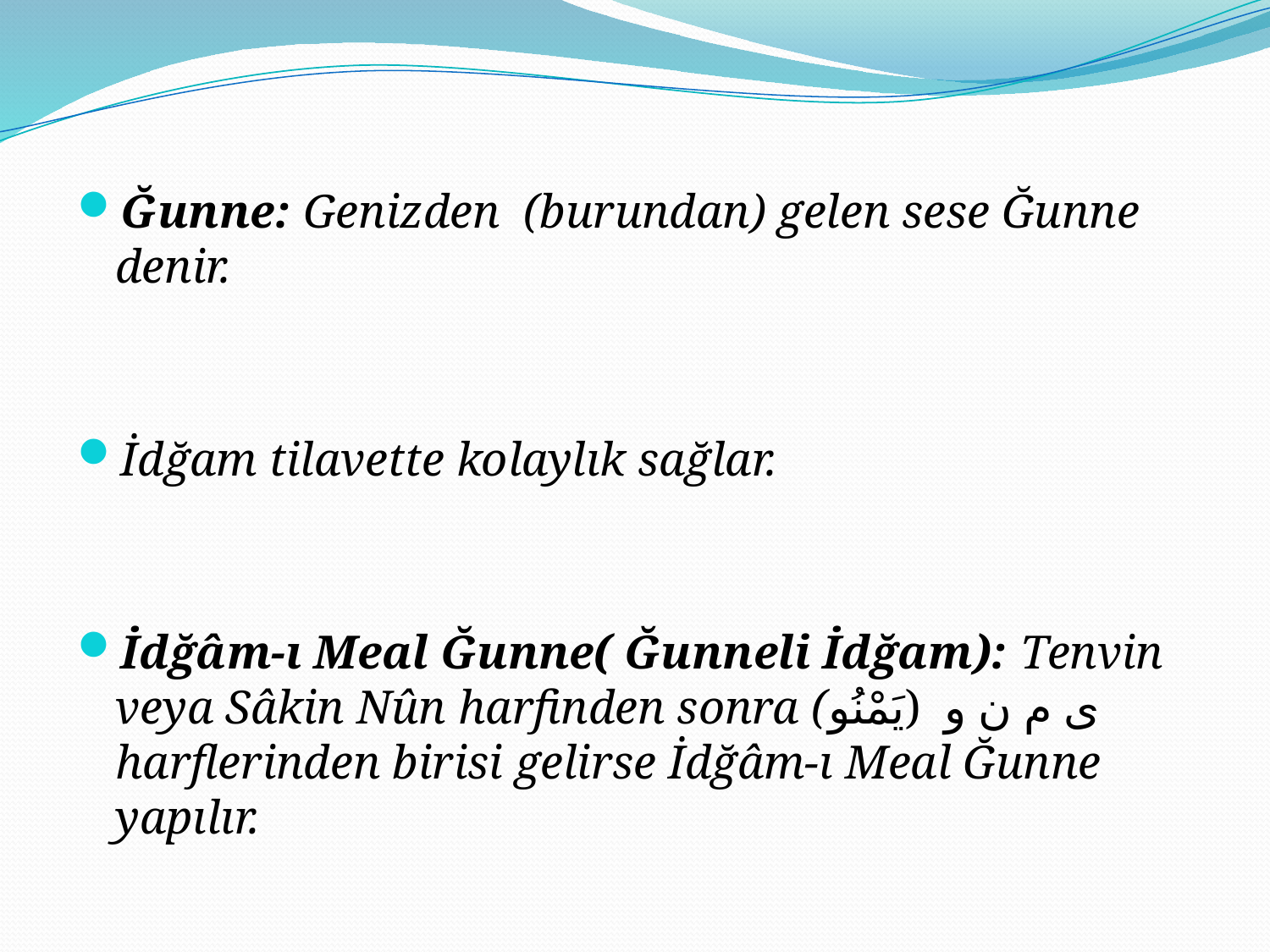

#
Ğunne: Genizden  (burundan) gelen sese Ğunne denir.

İdğam tilavette kolaylık sağlar.

İdğâm-ı Meal Ğunne( Ğunneli İdğam): Tenvin veya Sâkin Nûn harfinden sonra (يَمْنُو)  ى م ن و harflerinden birisi gelirse İdğâm-ı Meal Ğunne yapılır.